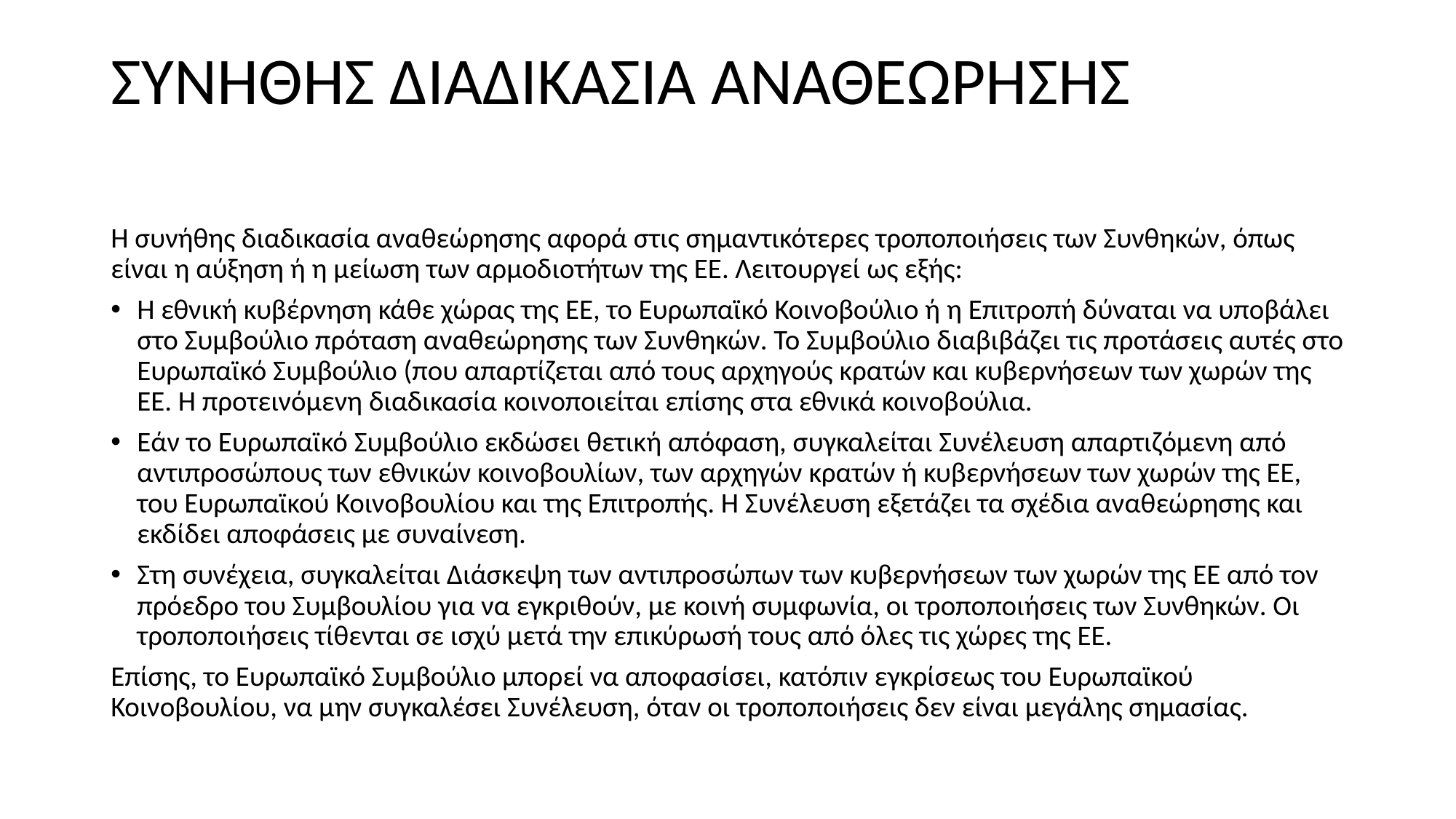

# ΣΥΝΗΘΗΣ ΔΙΑΔΙΚΑΣΙΑ ΑΝΑΘΕΩΡΗΣΗΣ
Η συνήθης διαδικασία αναθεώρησης αφορά στις σημαντικότερες τροποποιήσεις των Συνθηκών, όπως είναι η αύξηση ή η μείωση των αρμοδιοτήτων της ΕΕ. Λειτουργεί ως εξής:
Η εθνική κυβέρνηση κάθε χώρας της ΕΕ, το Ευρωπαϊκό Κοινοβούλιο ή η Επιτροπή δύναται να υποβάλει στο Συμβούλιο πρόταση αναθεώρησης των Συνθηκών. Το Συμβούλιο διαβιβάζει τις προτάσεις αυτές στο Ευρωπαϊκό Συμβούλιο (που απαρτίζεται από τους αρχηγούς κρατών και κυβερνήσεων των χωρών της ΕΕ. Η προτεινόμενη διαδικασία κοινοποιείται επίσης στα εθνικά κοινοβούλια.
Εάν το Ευρωπαϊκό Συμβούλιο εκδώσει θετική απόφαση, συγκαλείται Συνέλευση απαρτιζόμενη από αντιπροσώπους των εθνικών κοινοβουλίων, των αρχηγών κρατών ή κυβερνήσεων των χωρών της ΕΕ, του Ευρωπαϊκού Κοινοβουλίου και της Επιτροπής. Η Συνέλευση εξετάζει τα σχέδια αναθεώρησης και εκδίδει αποφάσεις με συναίνεση.
Στη συνέχεια, συγκαλείται Διάσκεψη των αντιπροσώπων των κυβερνήσεων των χωρών της ΕΕ από τον πρόεδρο του Συμβουλίου για να εγκριθούν, με κοινή συμφωνία, οι τροποποιήσεις των Συνθηκών. Οι τροποποιήσεις τίθενται σε ισχύ μετά την επικύρωσή τους από όλες τις χώρες της ΕΕ.
Επίσης, το Ευρωπαϊκό Συμβούλιο μπορεί να αποφασίσει, κατόπιν εγκρίσεως του Ευρωπαϊκού Κοινοβουλίου, να μην συγκαλέσει Συνέλευση, όταν οι τροποποιήσεις δεν είναι μεγάλης σημασίας.